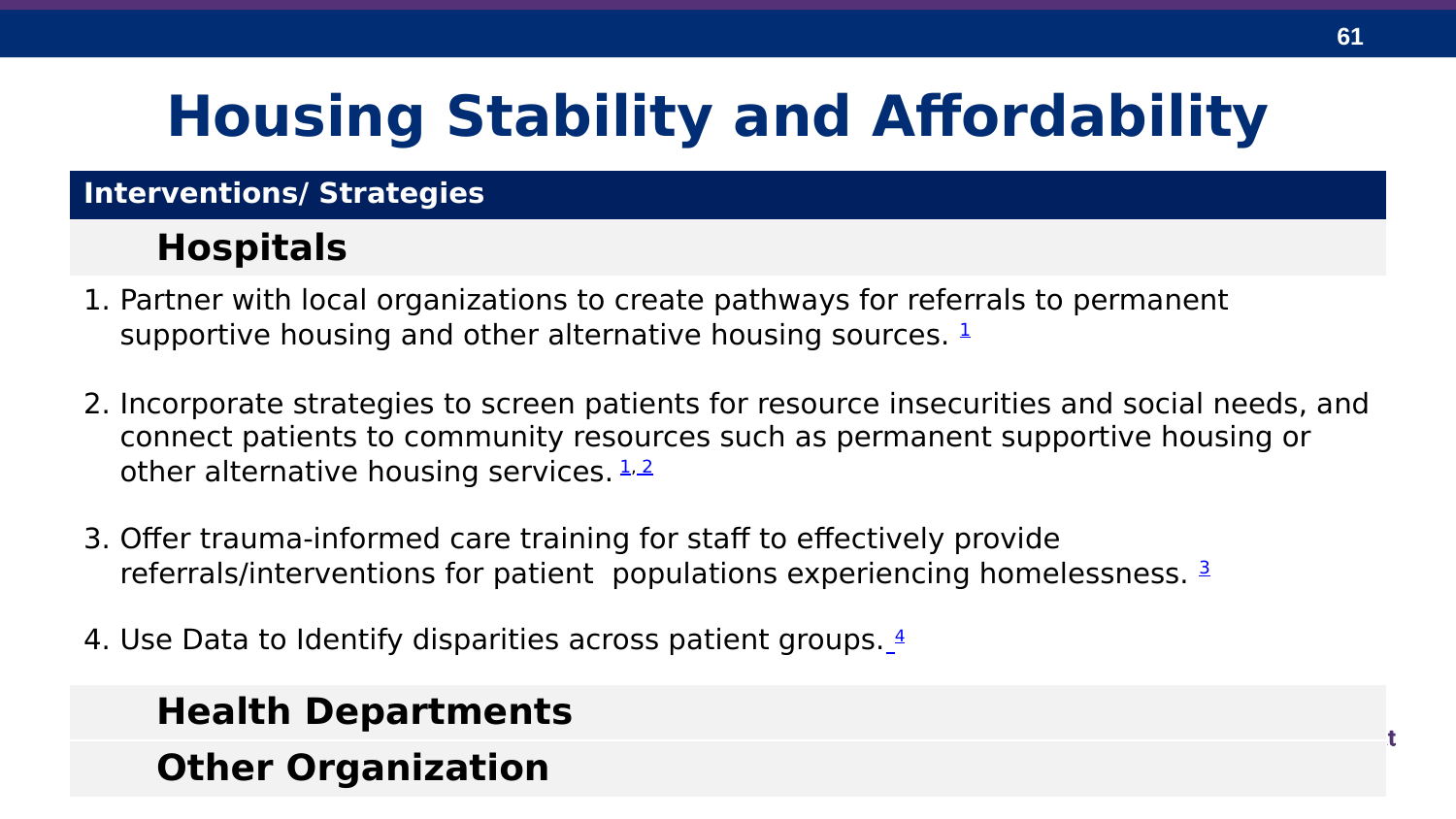

# Housing Stability and Affordability
| Interventions/ Strategies |
| --- |
| Hospitals |
| Partner with local organizations to create pathways for referrals to permanent supportive housing and other alternative housing sources. 1 Incorporate strategies to screen patients for resource insecurities and social needs, and connect patients to community resources such as permanent supportive housing or other alternative housing services. 1, 2 Offer trauma-informed care training for staff to effectively provide referrals/interventions for patient populations experiencing homelessness. 3 Use Data to Identify disparities across patient groups. 4 |
| Health Departments |
| Other Organization |